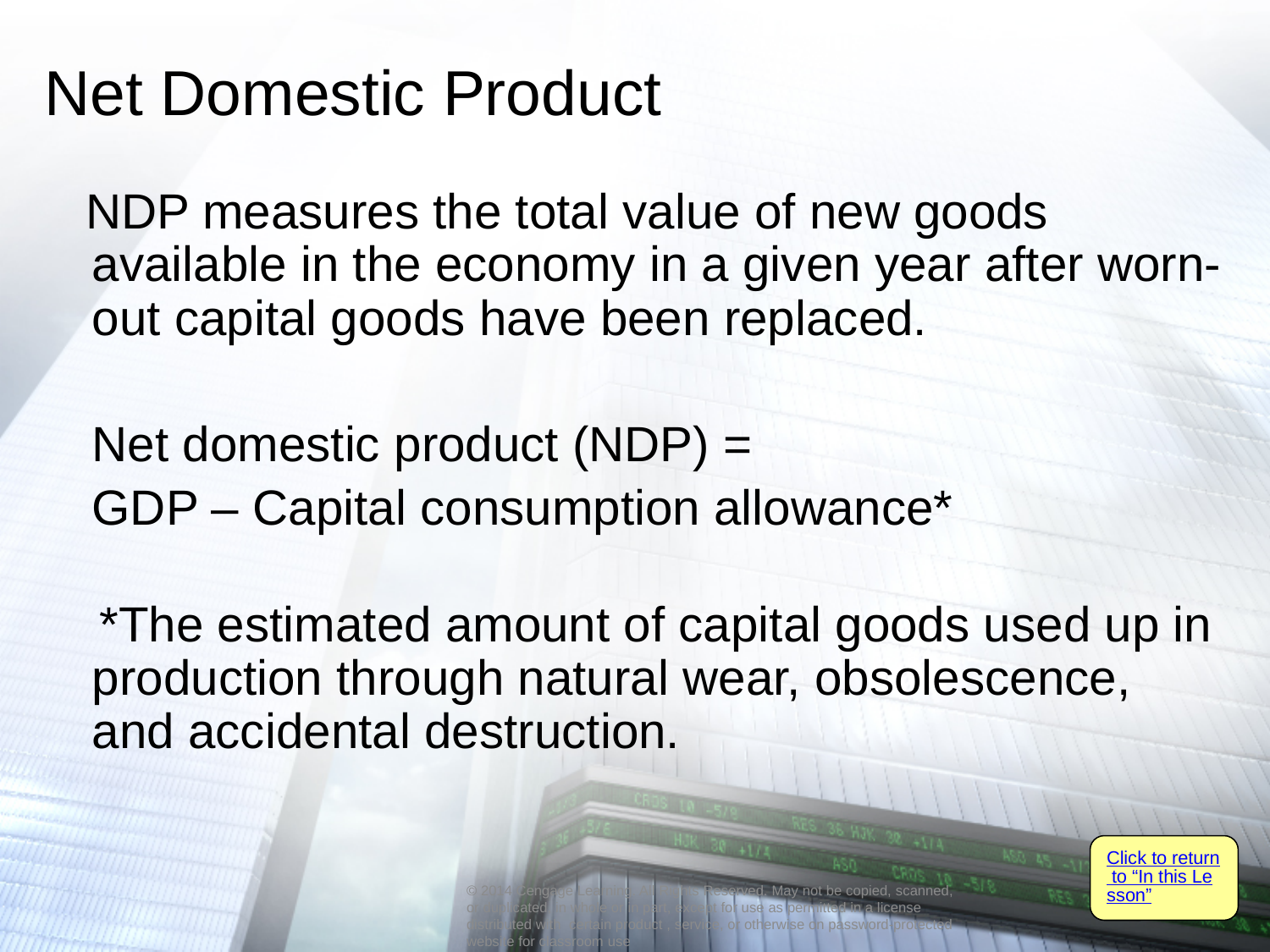

# Net Domestic Product
   NDP measures the total value of new goods available in the economy in a given year after worn-out capital goods have been replaced.

	Net domestic product (NDP) =
	GDP – Capital consumption allowance*

    *The estimated amount of capital goods used up in production through natural wear, obsolescence, and accidental destruction.

Click to return to “In this Lesson”
© 2014 Cengage Learning. All Rights Reserved. May not be copied, scanned, or duplicated, in whole or in part, except for use as permitted in a license distributed with  certain product , service, or otherwise on password-protected website for classroom use